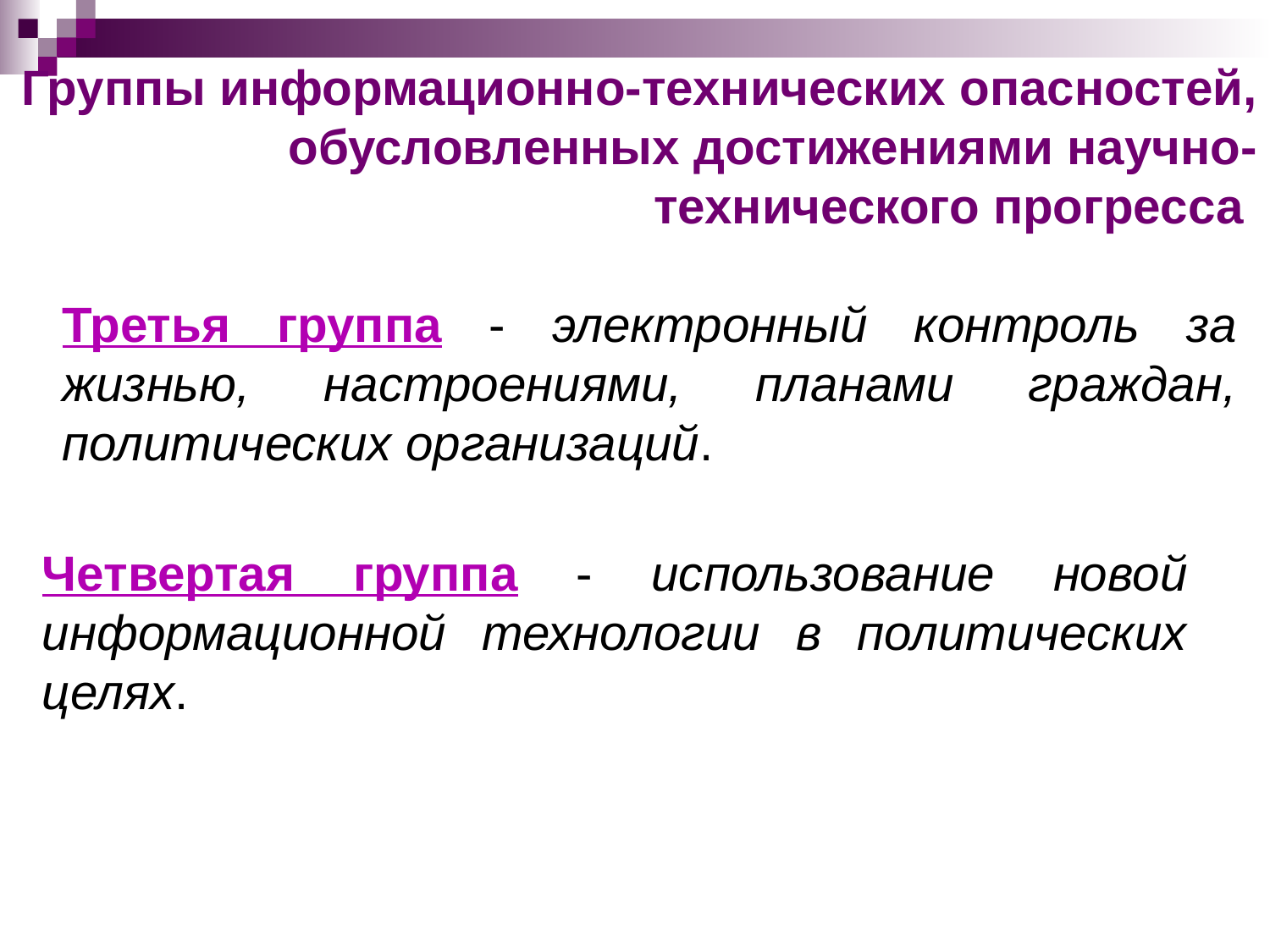

Группы информационно-технических опасностей, обусловленных достижениями научно-технического прогресса
# Третья группа - электронный контроль за жизнью, настроениями, планами граждан, политических организаций.
Четвертая группа - использование новой информационной технологии в политических целях.